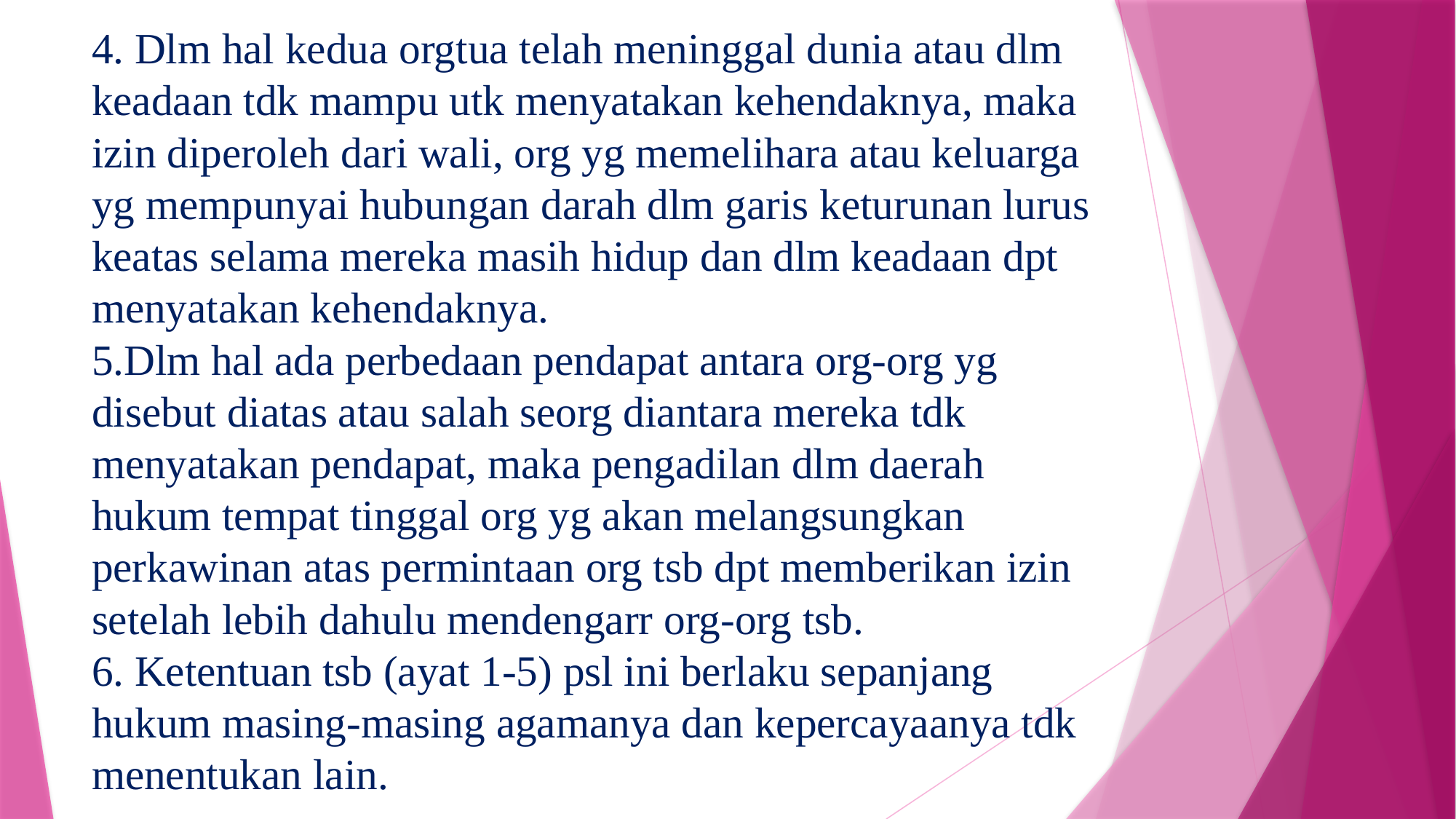

# 4. Dlm hal kedua orgtua telah meninggal dunia atau dlm keadaan tdk mampu utk menyatakan kehendaknya, maka izin diperoleh dari wali, org yg memelihara atau keluarga yg mempunyai hubungan darah dlm garis keturunan lurus keatas selama mereka masih hidup dan dlm keadaan dpt menyatakan kehendaknya. 5.Dlm hal ada perbedaan pendapat antara org-org yg disebut diatas atau salah seorg diantara mereka tdk menyatakan pendapat, maka pengadilan dlm daerah hukum tempat tinggal org yg akan melangsungkan perkawinan atas permintaan org tsb dpt memberikan izin setelah lebih dahulu mendengarr org-org tsb. 6. Ketentuan tsb (ayat 1-5) psl ini berlaku sepanjang hukum masing-masing agamanya dan kepercayaanya tdk menentukan lain.